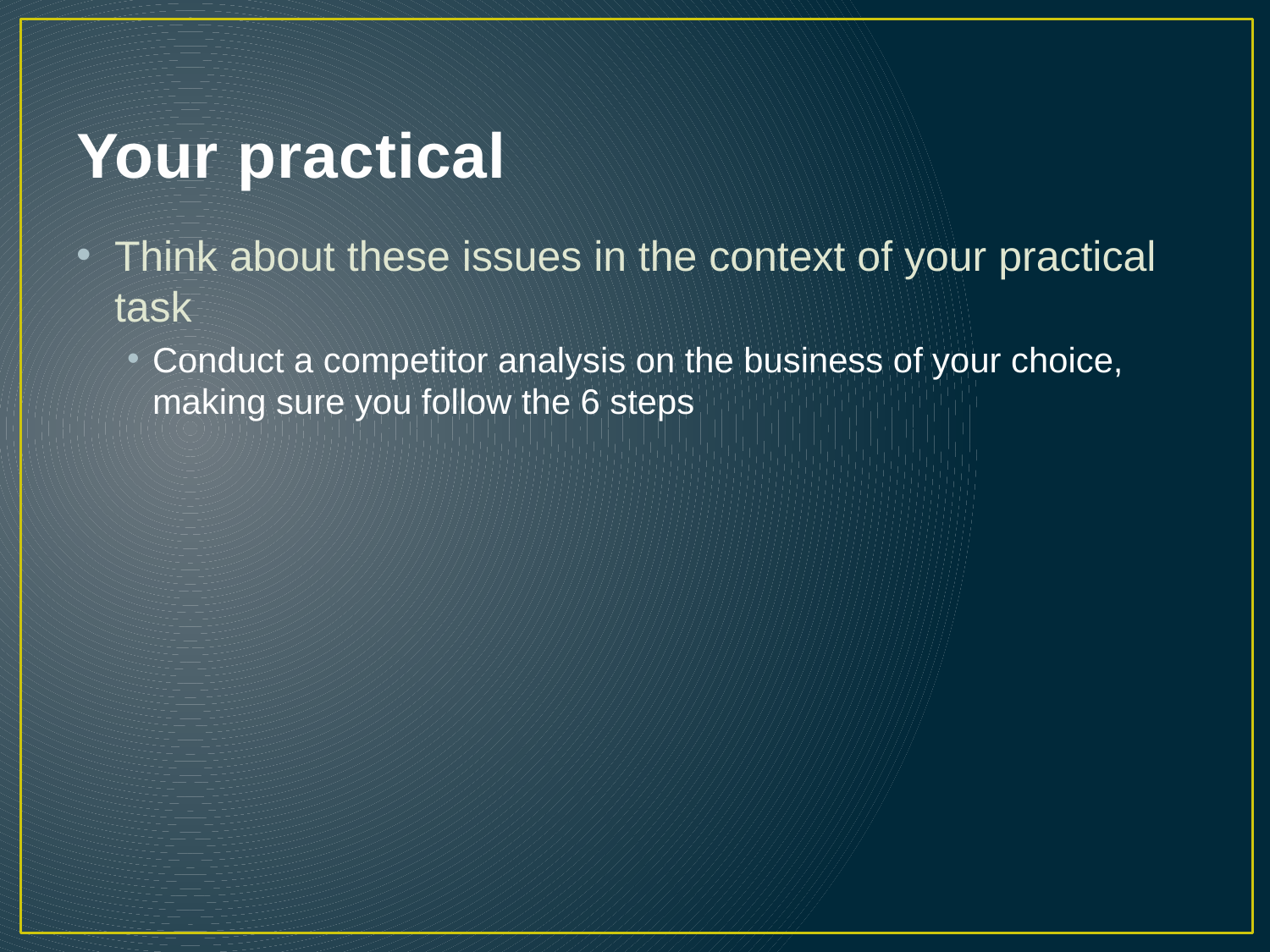

# Your practical
Think about these issues in the context of your practical task
Conduct a competitor analysis on the business of your choice, making sure you follow the 6 steps